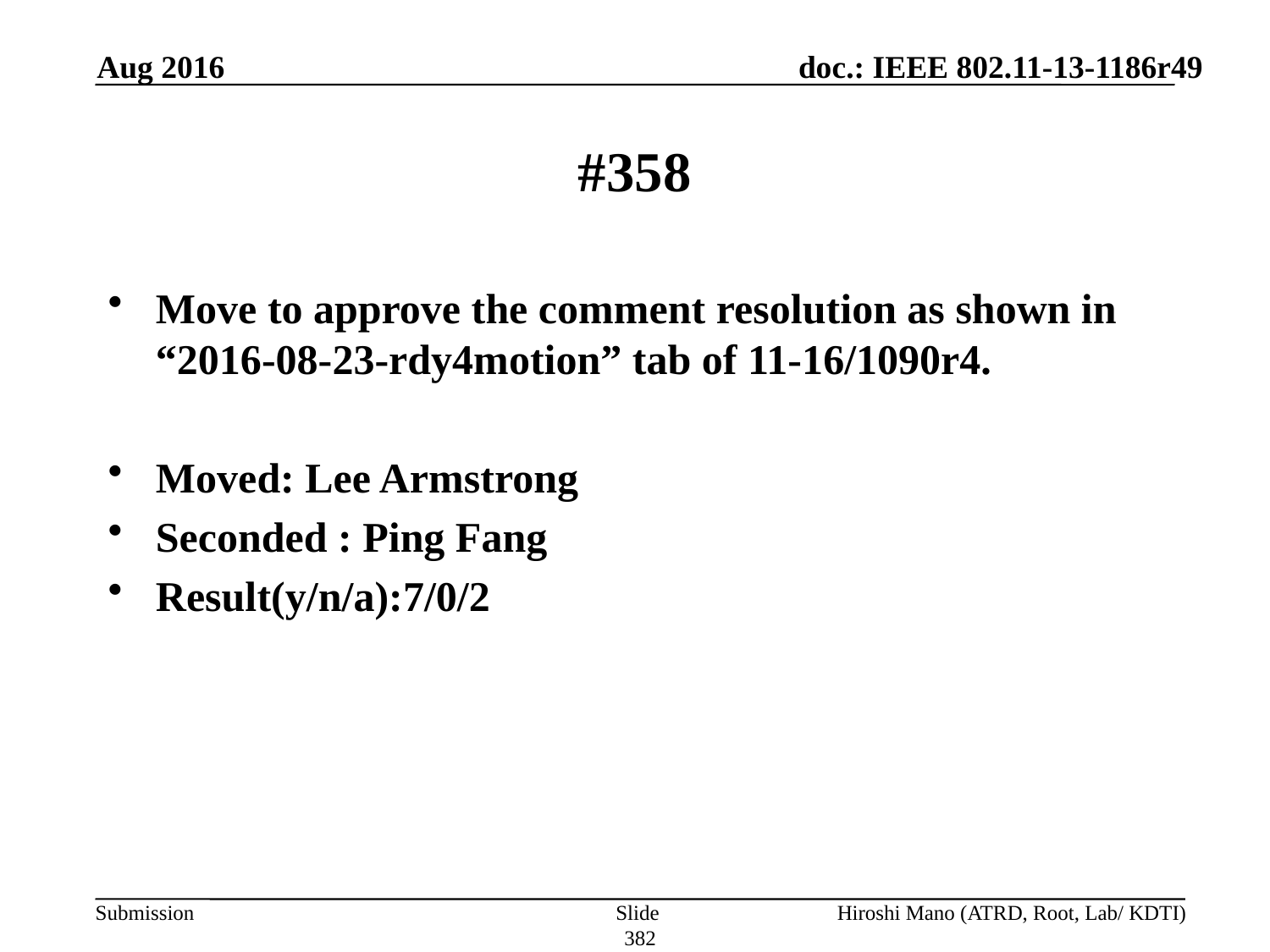

Aug 2016
# #358
Move to approve the comment resolution as shown in “2016-08-23-rdy4motion” tab of 11-16/1090r4.

Moved: Lee Armstrong
Seconded : Ping Fang
Result(y/n/a):7/0/2

Slide 382
Hiroshi Mano (ATRD, Root, Lab/ KDTI)